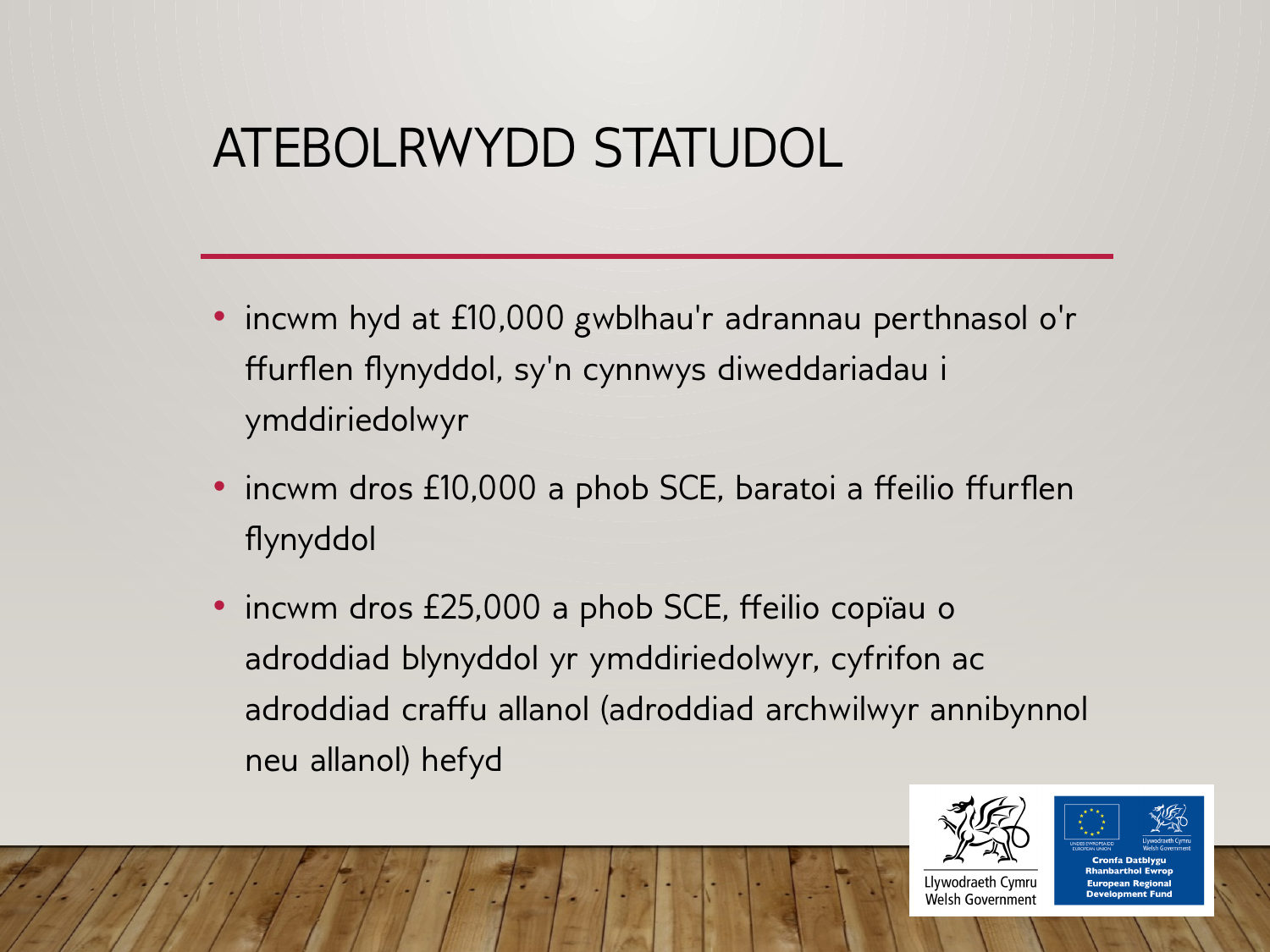

# ATEBOLRWYDD statudol
incwm hyd at £10,000 gwblhau'r adrannau perthnasol o'r ffurflen flynyddol, sy'n cynnwys diweddariadau i ymddiriedolwyr
incwm dros £10,000 a phob SCE, baratoi a ffeilio ffurflen flynyddol
incwm dros £25,000 a phob SCE, ffeilio copïau o adroddiad blynyddol yr ymddiriedolwyr, cyfrifon ac adroddiad craffu allanol (adroddiad archwilwyr annibynnol neu allanol) hefyd